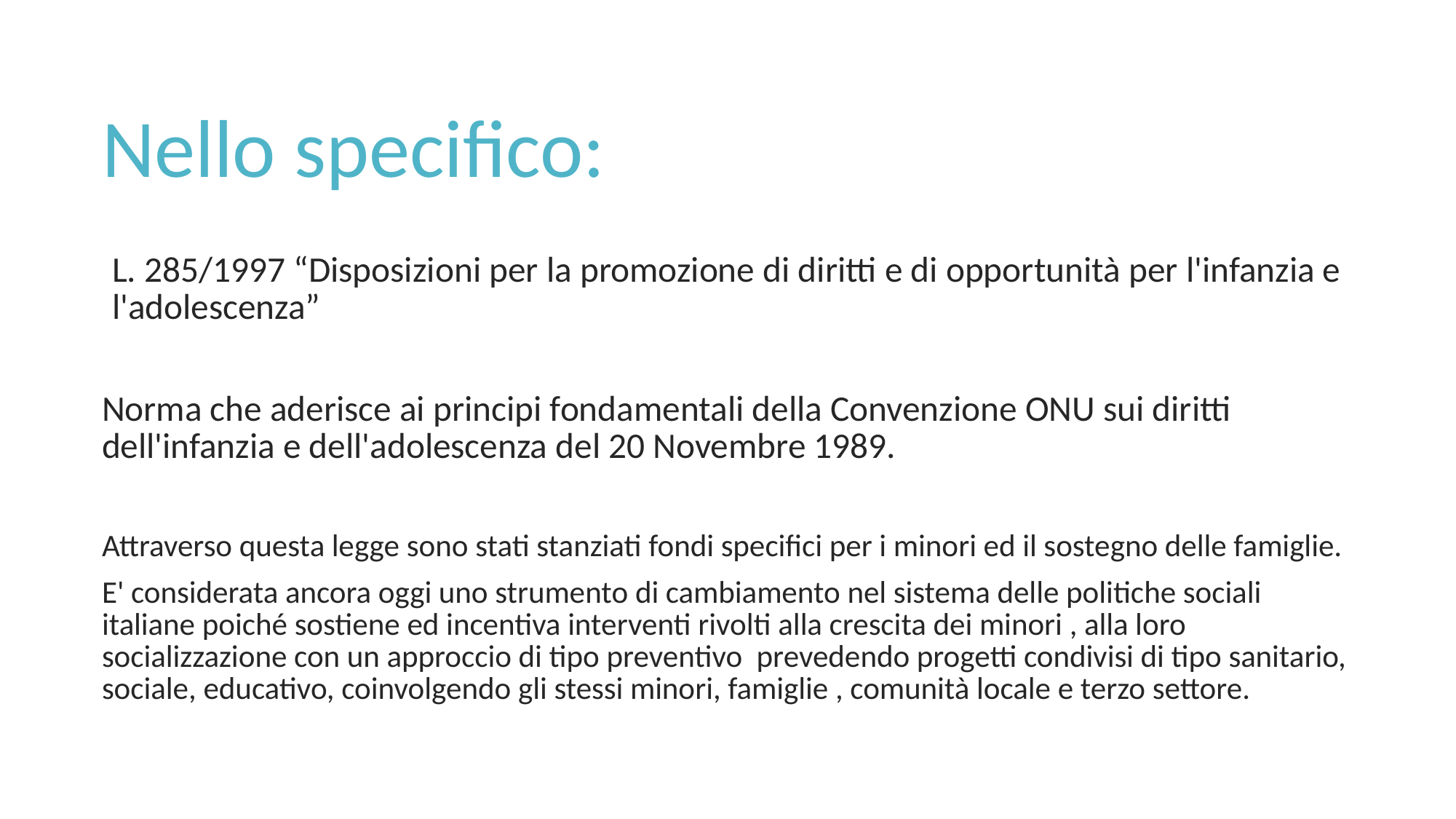

# Nello specifico:
L. 285/1997 “Disposizioni per la promozione di diritti e di opportunità per l'infanzia e l'adolescenza”

Norma che aderisce ai principi fondamentali della Convenzione ONU sui diritti dell'infanzia e dell'adolescenza del 20 Novembre 1989.

Attraverso questa legge sono stati stanziati fondi specifici per i minori ed il sostegno delle famiglie.
E' considerata ancora oggi uno strumento di cambiamento nel sistema delle politiche sociali italiane poiché sostiene ed incentiva interventi rivolti alla crescita dei minori , alla loro socializzazione con un approccio di tipo preventivo  prevedendo progetti condivisi di tipo sanitario, sociale, educativo, coinvolgendo gli stessi minori, famiglie , comunità locale e terzo settore.